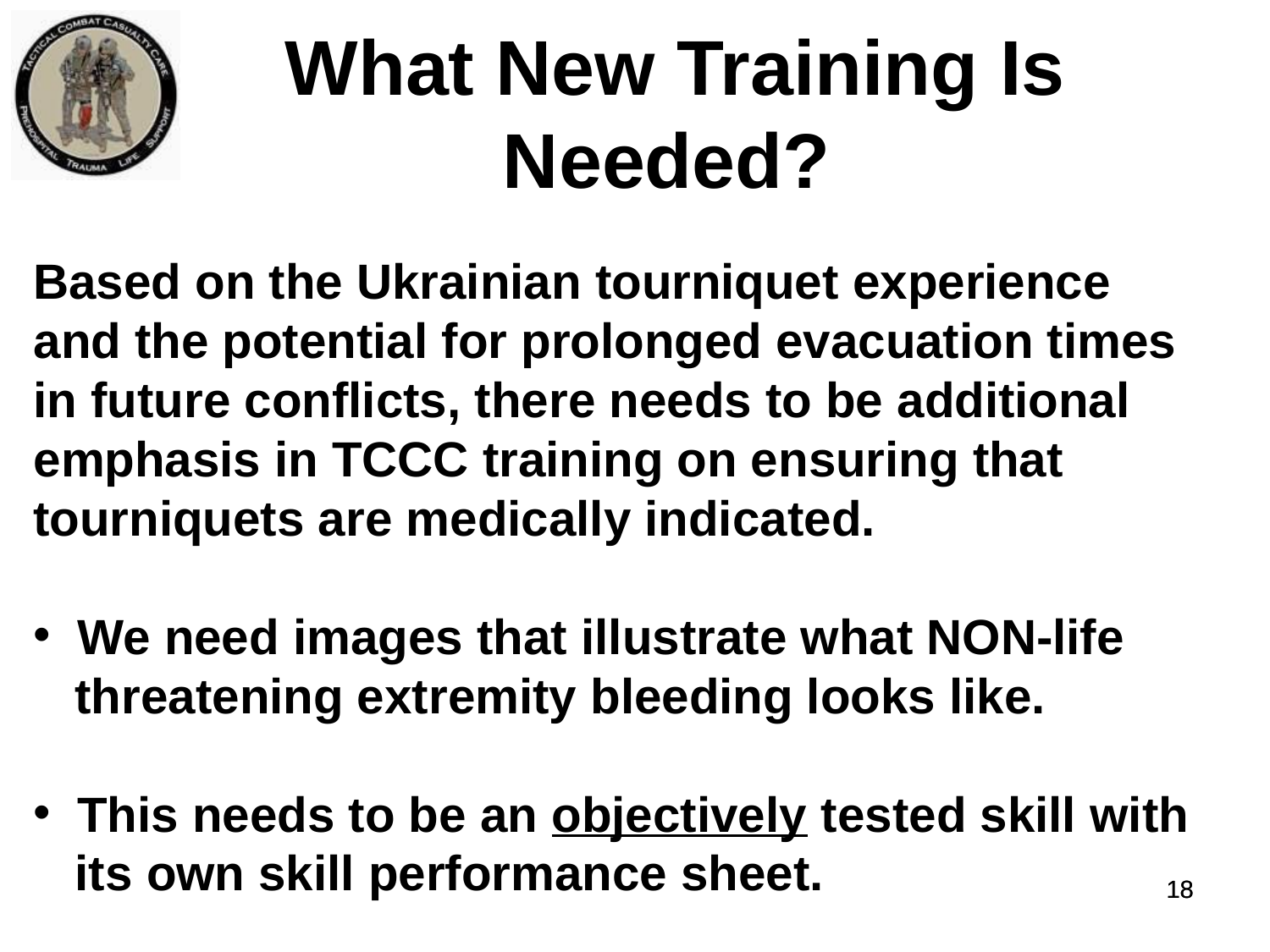

What New Training Is Needed?
Based on the Ukrainian tourniquet experience
and the potential for prolonged evacuation times
in future conflicts, there needs to be additional emphasis in TCCC training on ensuring that tourniquets are medically indicated.

 We need images that illustrate what NON-life
   threatening extremity bleeding looks like.

 This needs to be an objectively tested skill with
   its own skill performance sheet.
18
18